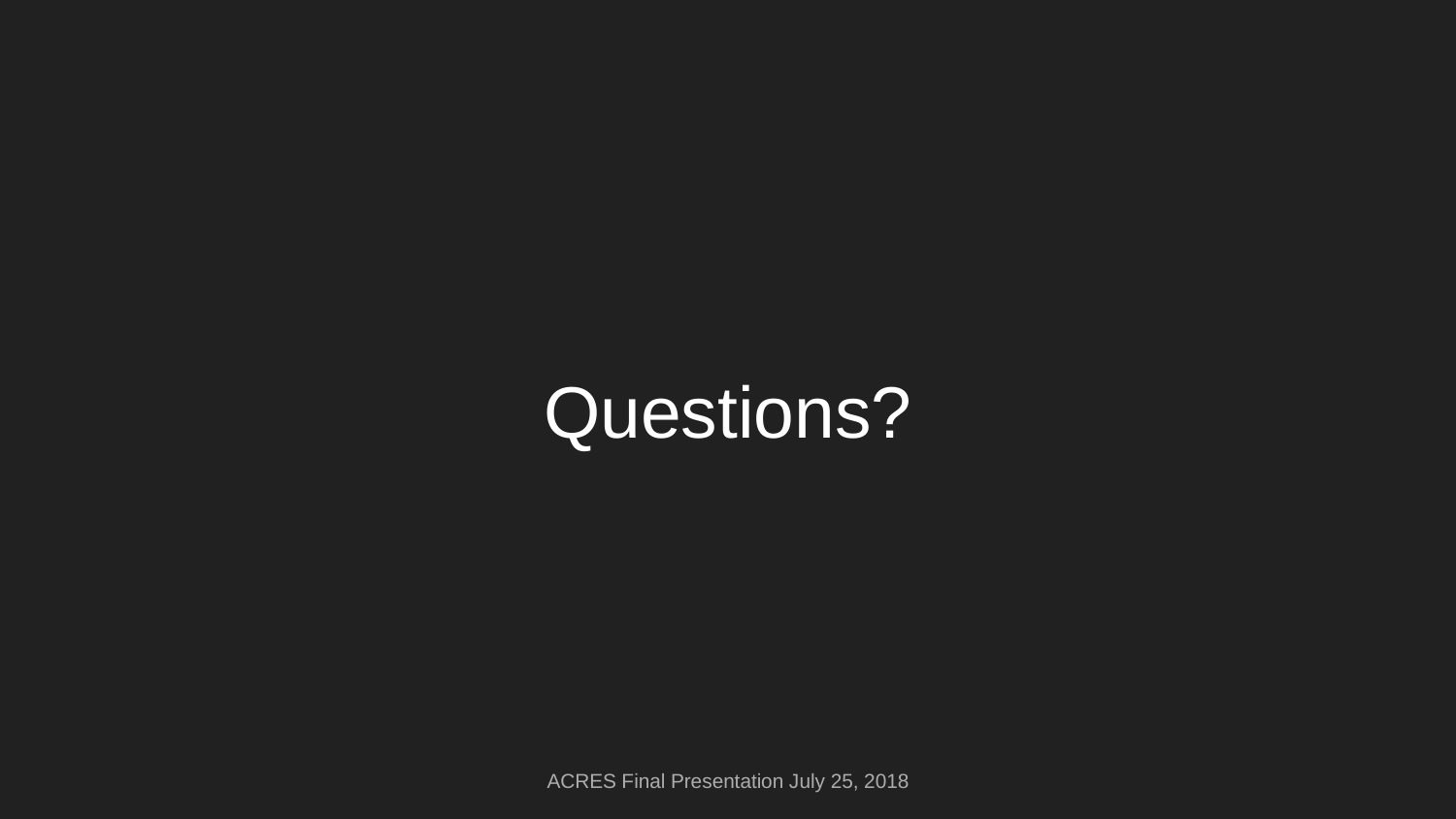

# Questions?
ACRES Final Presentation July 25, 2018